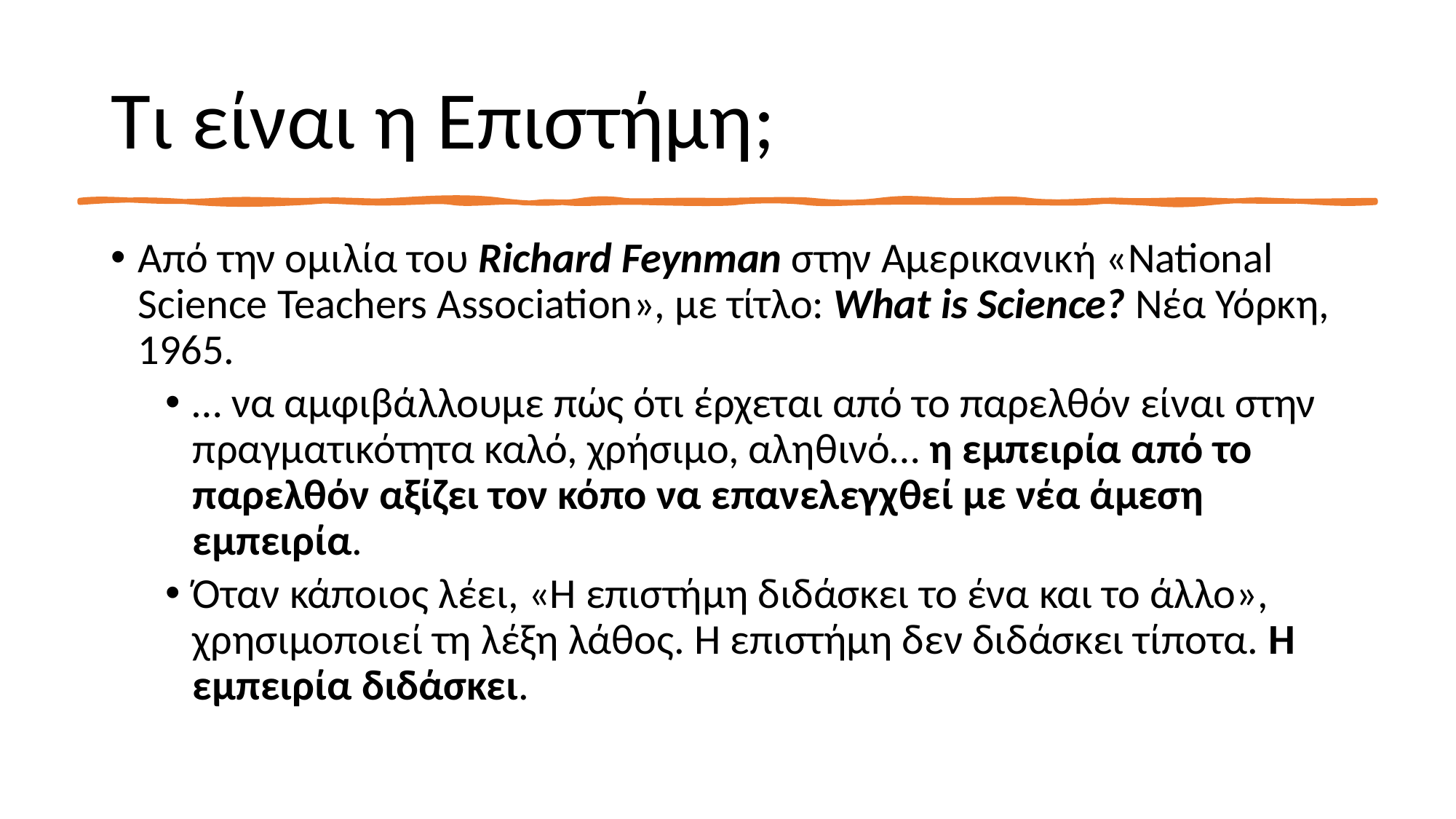

# Τι είναι η Επιστήμη;

Από την ομιλία του Richard Feynman στην Αμερικανική «National Science Teachers Association», με τίτλο: What is Science? Νέα Υόρκη, 1965.
… να αμφιβάλλουμε πώς ότι έρχεται από το παρελθόν είναι στην πραγματικότητα καλό, χρήσιμο, αληθινό… η εμπειρία από το παρελθόν αξίζει τον κόπο να επανελεγχθεί με νέα άμεση εμπειρία.
Όταν κάποιος λέει, «Η επιστήμη διδάσκει το ένα και το άλλο», χρησιμοποιεί τη λέξη λάθος. Η επιστήμη δεν διδάσκει τίποτα. Η εμπειρία διδάσκει.